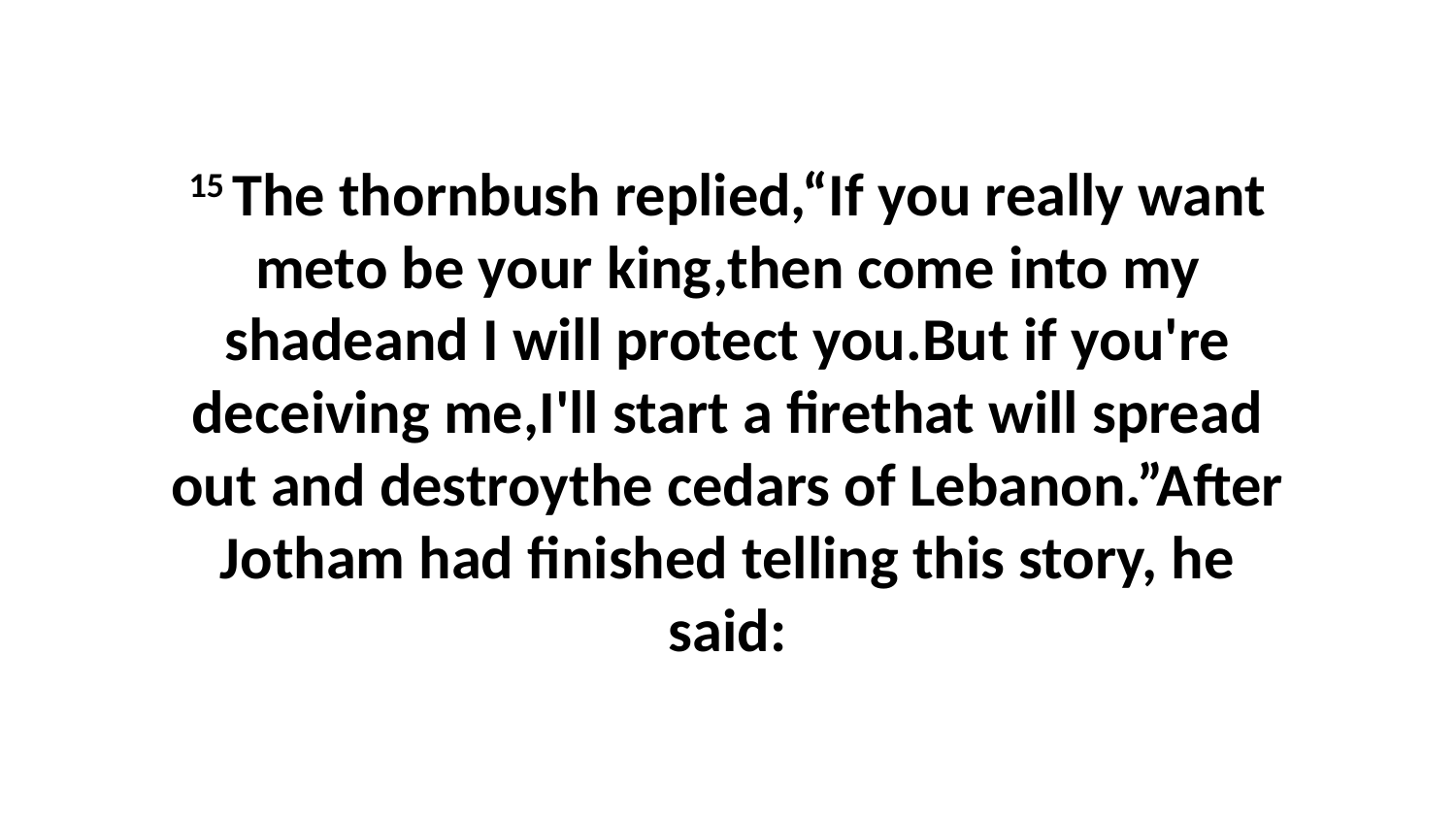

15 The thornbush replied,“If you really want meto be your king,then come into my shadeand I will protect you.But if you're deceiving me,I'll start a firethat will spread out and destroythe cedars of Lebanon.”After Jotham had finished telling this story, he said: